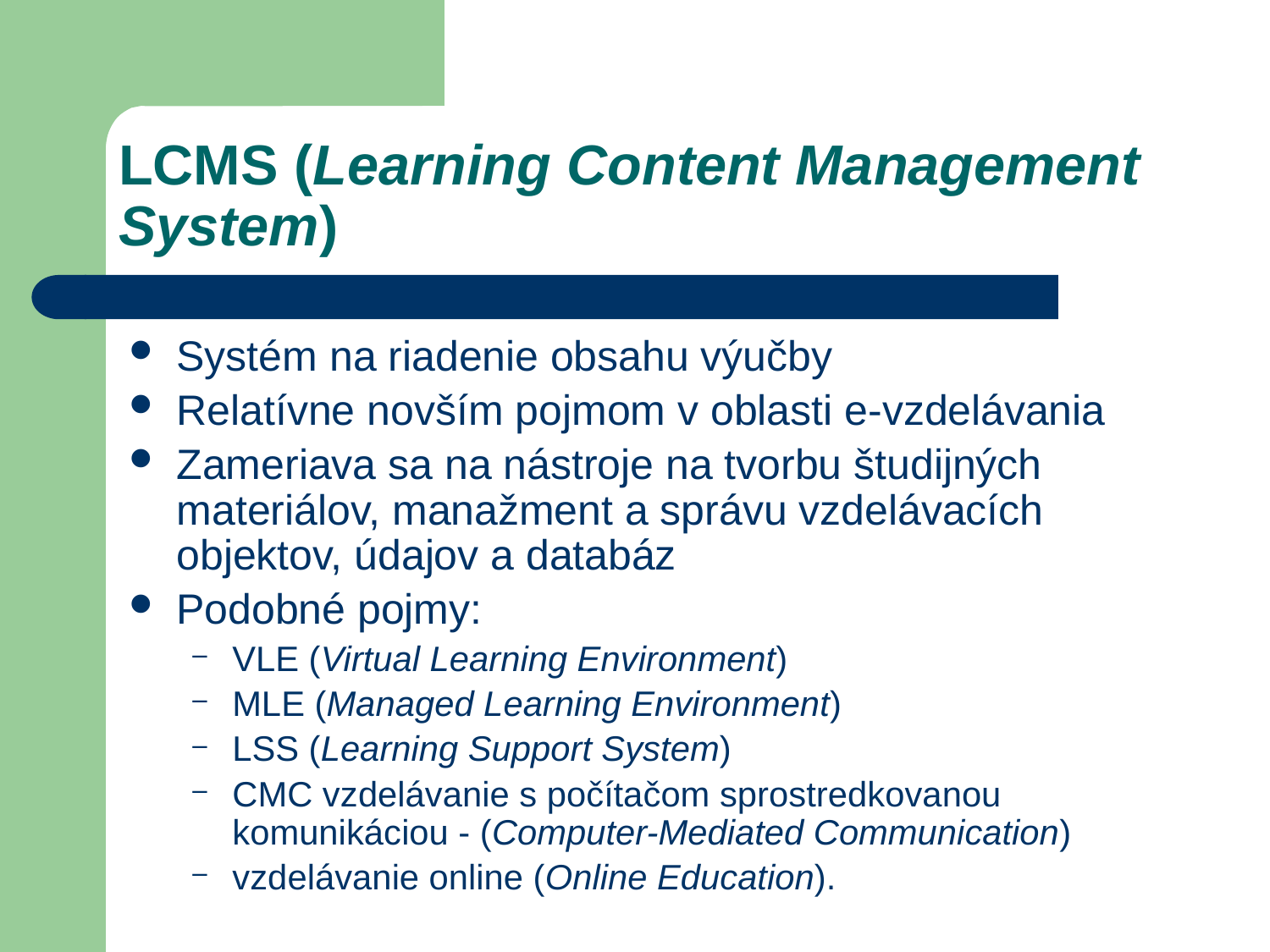

# LCMS (Learning Content Management System)
Systém na riadenie obsahu výučby
Relatívne novším pojmom v oblasti e-vzdelávania
Zameriava sa na nástroje na tvorbu študijných materiálov, manažment a správu vzdelávacích objektov, údajov a databáz
Podobné pojmy:
VLE (Virtual Learning Environment)
MLE (Managed Learning Environment)
LSS (Learning Support System)
CMC vzdelávanie s počítačom sprostredkovanou komunikáciou - (Computer-Mediated Communication)
vzdelávanie online (Online Education).